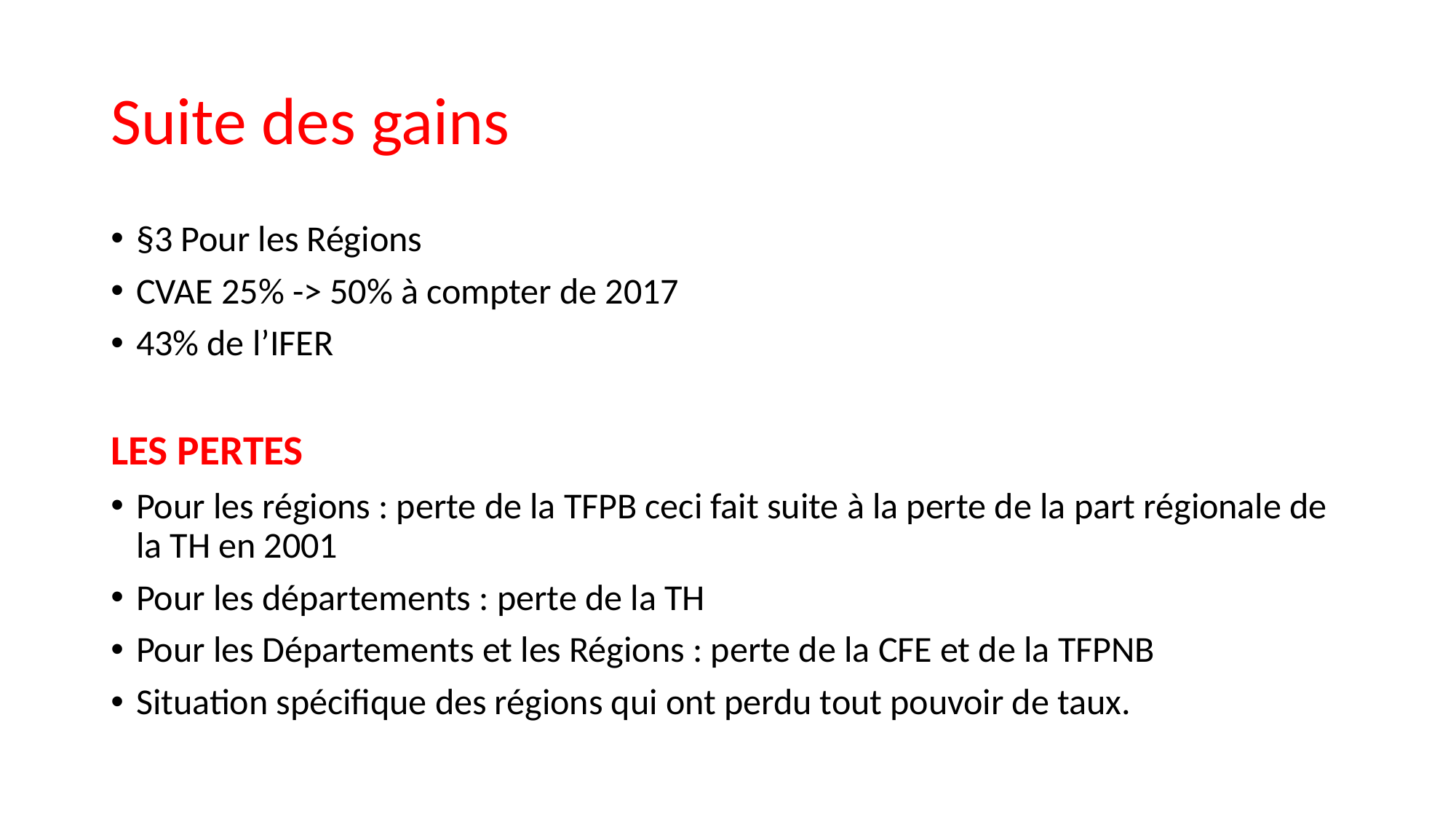

# Suite des gains
§3 Pour les Régions
CVAE 25% -> 50% à compter de 2017
43% de l’IFER

LES PERTES
Pour les régions : perte de la TFPB ceci fait suite à la perte de la part régionale de la TH en 2001
Pour les départements : perte de la TH
Pour les Départements et les Régions : perte de la CFE et de la TFPNB
Situation spécifique des régions qui ont perdu tout pouvoir de taux.